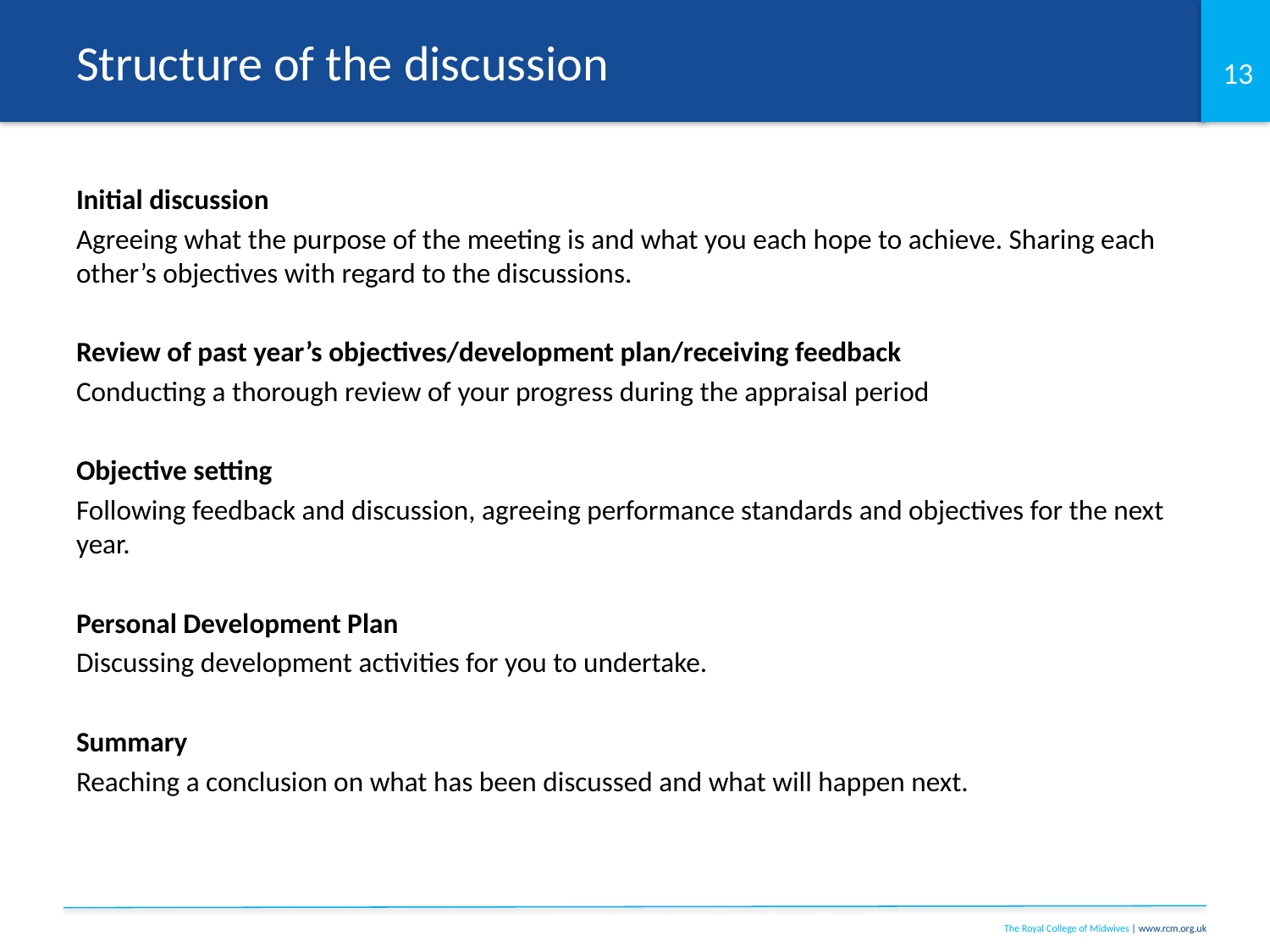

# Structure of the discussion
Initial discussion
Agreeing what the purpose of the meeting is and what you each hope to achieve. Sharing each other’s objectives with regard to the discussions.

Review of past year’s objectives/development plan/receiving feedback
Conducting a thorough review of your progress during the appraisal period

Objective setting
Following feedback and discussion, agreeing performance standards and objectives for the next year.

Personal Development Plan
Discussing development activities for you to undertake.

Summary
Reaching a conclusion on what has been discussed and what will happen next.